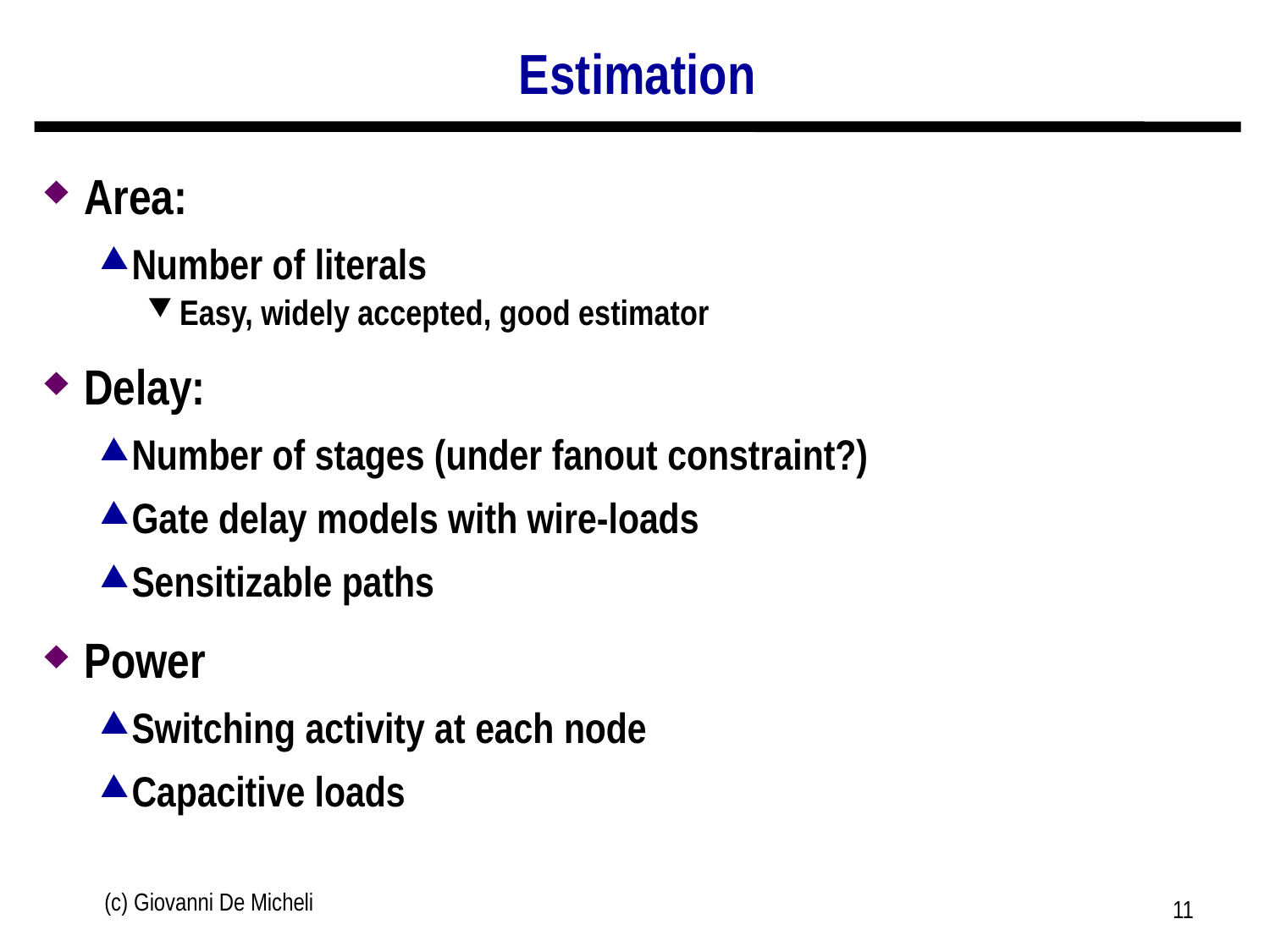

# Estimation
Area:
Number of literals
Easy, widely accepted, good estimator
Delay:
Number of stages (under fanout constraint?)
Gate delay models with wire-loads
Sensitizable paths
Power
Switching activity at each node
Capacitive loads
(c) Giovanni De Micheli
11